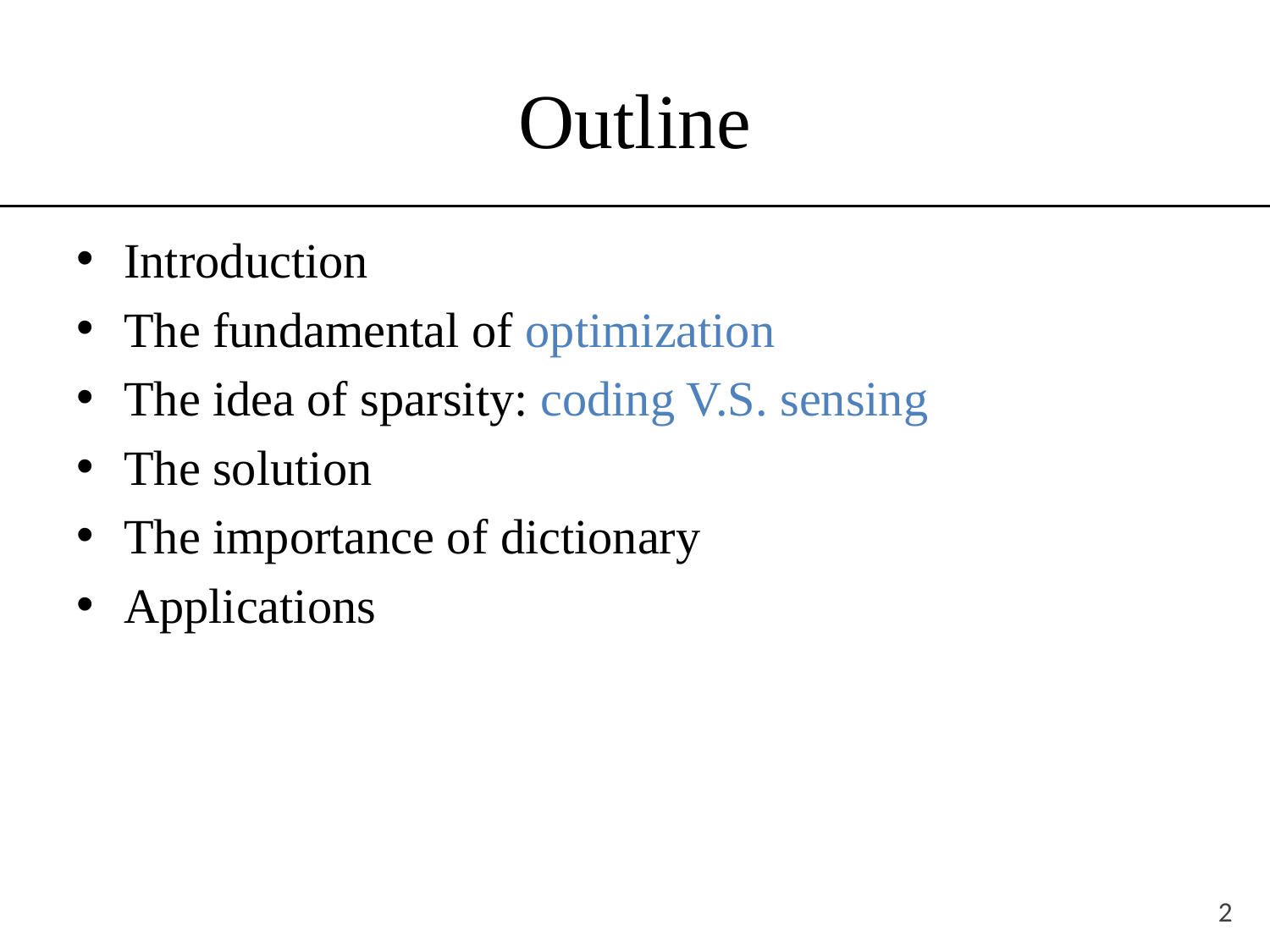

# Outline
Introduction
The fundamental of optimization
The idea of sparsity: coding V.S. sensing
The solution
The importance of dictionary
Applications

2